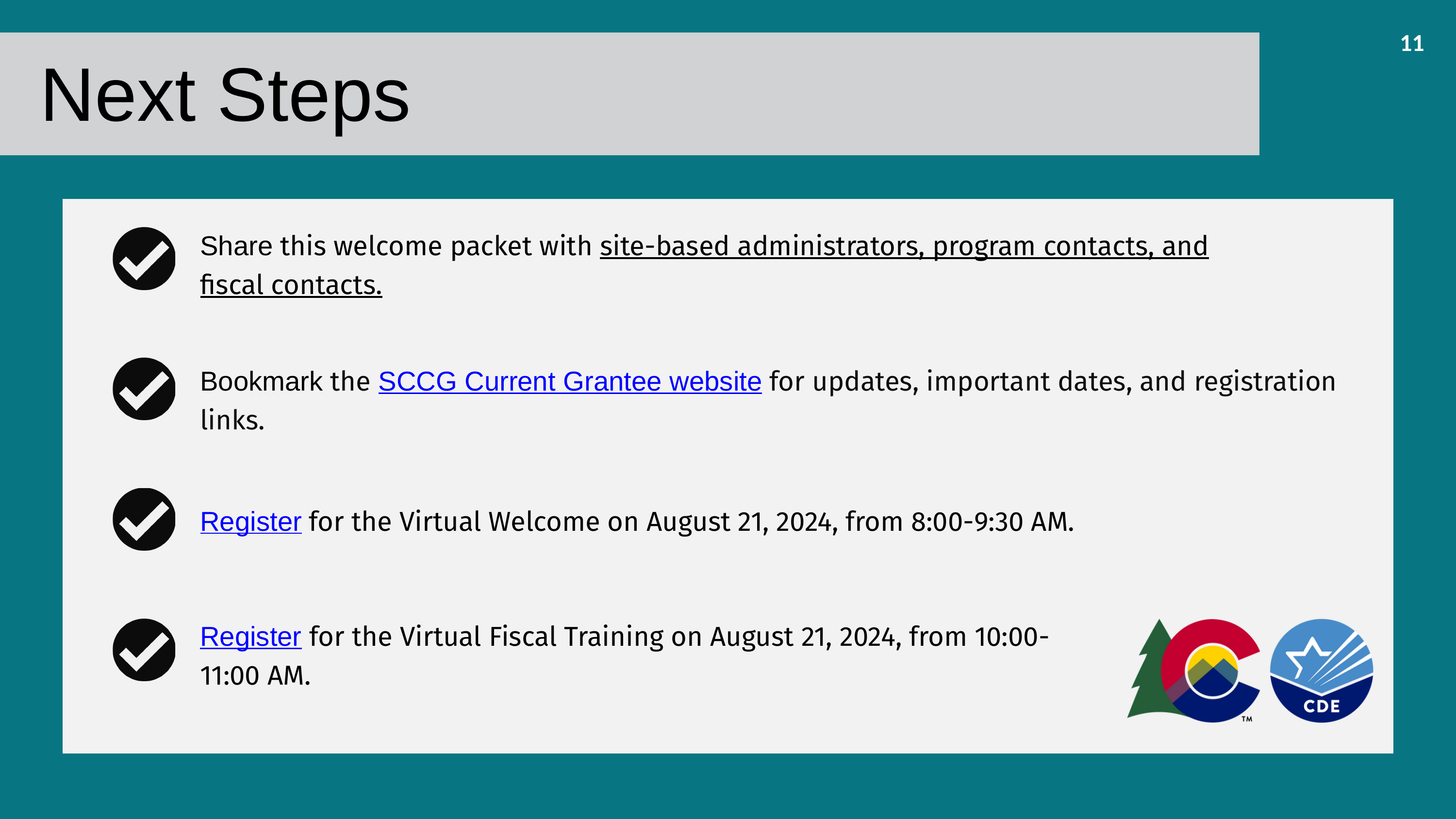

11

Next Steps

Share this welcome packet with site-based administrators, program contacts, and fiscal contacts.

Bookmark the SCCG Current Grantee website for updates, important dates, and registration links.

Register for the Virtual Welcome on August 21, 2024, from 8:00-9:30 AM.
Register for the Virtual Fiscal Training on August 21, 2024, from 10:00-11:00 AM.